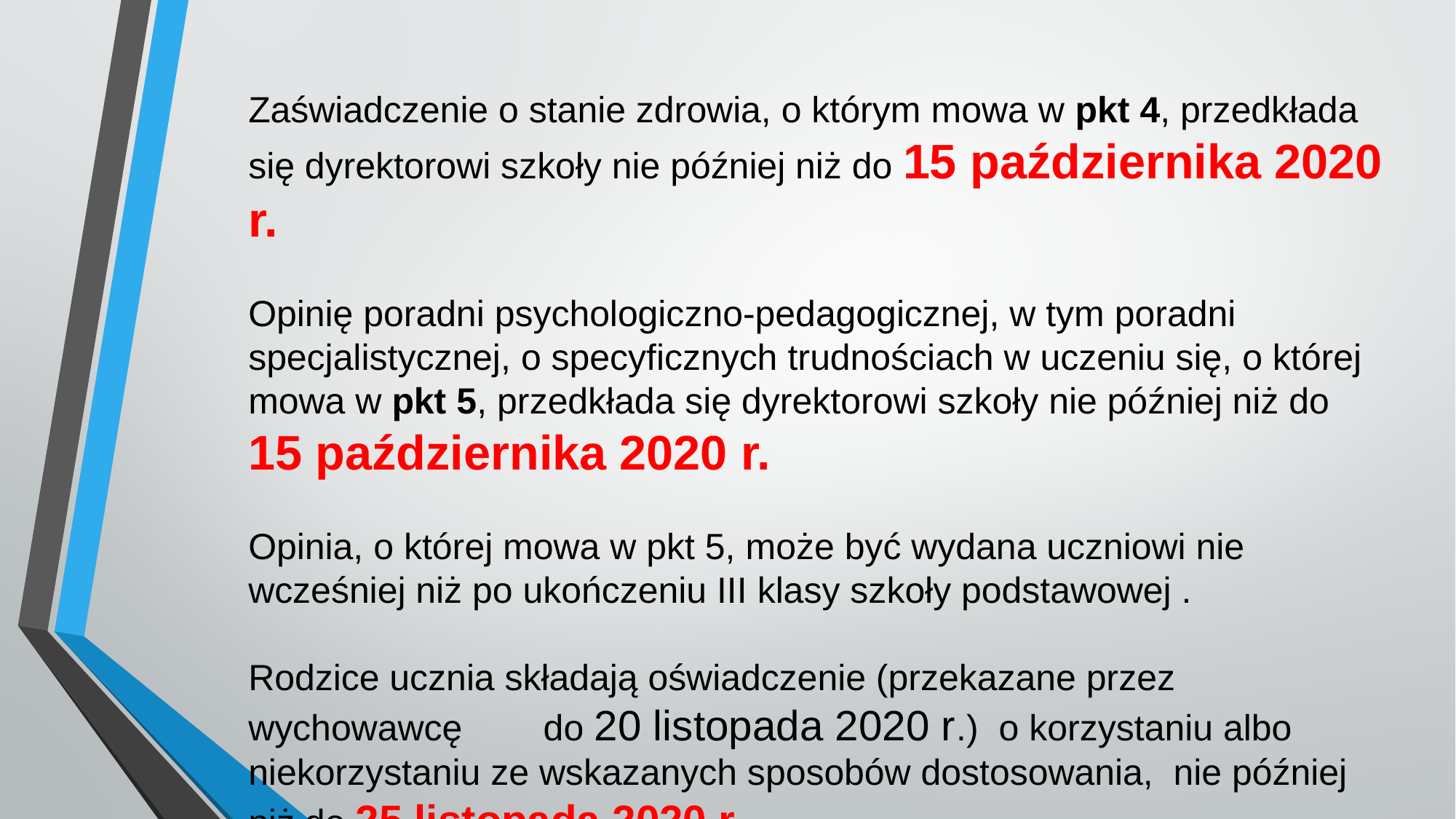

Zaświadczenie o stanie zdrowia, o którym mowa w pkt 4, przedkłada się dyrektorowi szkoły nie później niż do 15 października 2020 r.

Opinię poradni psychologiczno-pedagogicznej, w tym poradni specjalistycznej, o specyficznych trudnościach w uczeniu się, o której mowa w pkt 5, przedkłada się dyrektorowi szkoły nie później niż do
15 października 2020 r.

Opinia, o której mowa w pkt 5, może być wydana uczniowi nie wcześniej niż po ukończeniu III klasy szkoły podstawowej .

Rodzice ucznia składają oświadczenie (przekazane przez wychowawcę        do 20 listopada 2020 r.)  o korzystaniu albo niekorzystaniu ze wskazanych sposobów dostosowania,  nie później niż do 25 listopada 2020 r.